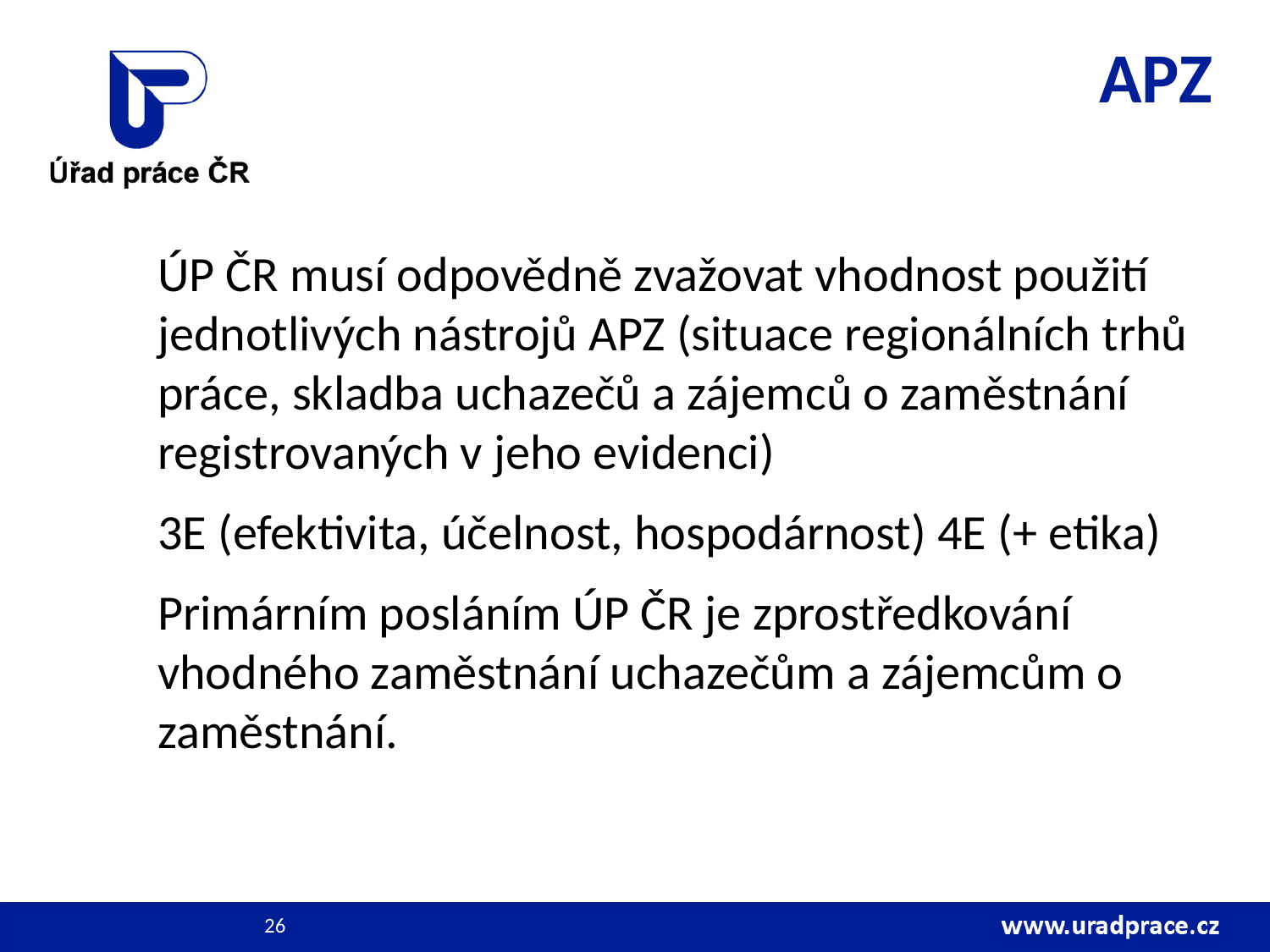

# APZ
	ÚP ČR musí odpovědně zvažovat vhodnost použití jednotlivých nástrojů APZ (situace regionálních trhů práce, skladba uchazečů a zájemců o zaměstnání registrovaných v jeho evidenci)
	3E (efektivita, účelnost, hospodárnost) 4E (+ etika)
	Primárním posláním ÚP ČR je zprostředkování vhodného zaměstnání uchazečům a zájemcům o zaměstnání.

26